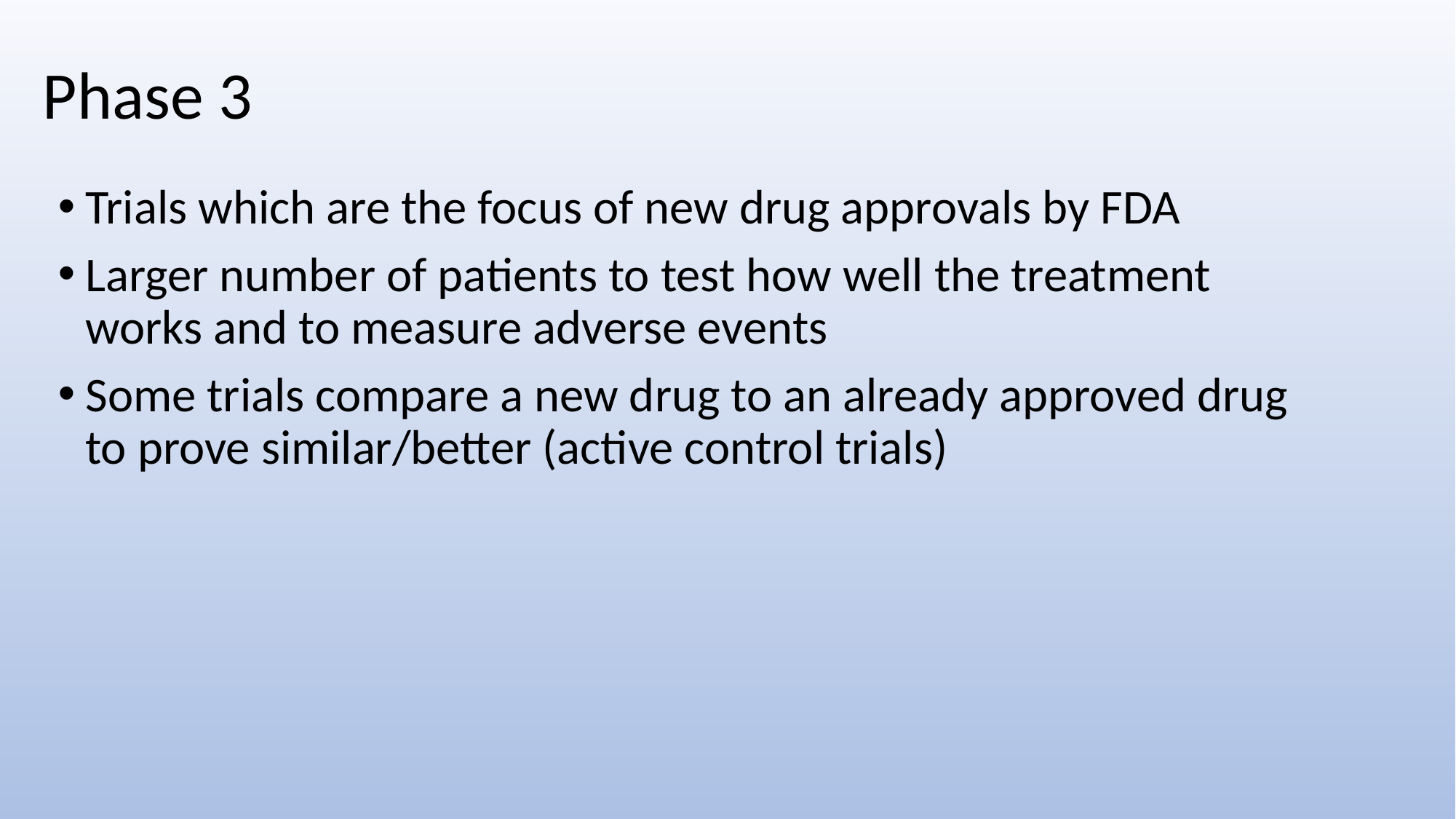

# Phase 3
Trials which are the focus of new drug approvals by FDA
Larger number of patients to test how well the treatment works and to measure adverse events
Some trials compare a new drug to an already approved drug to prove similar/better (active control trials)